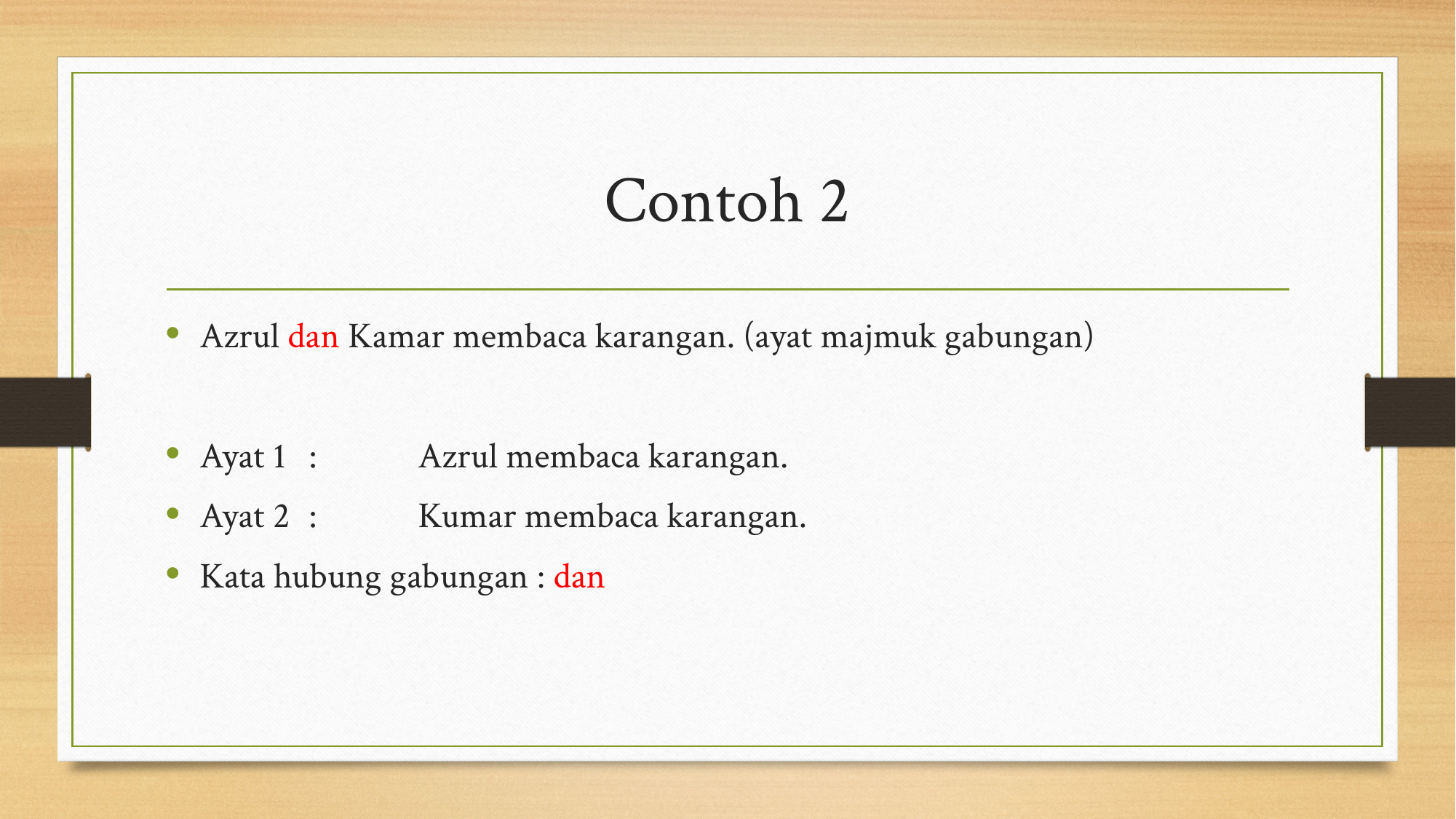

# Contoh 2
Azrul dan Kamar membaca karangan. (ayat majmuk gabungan)

Ayat 1	:	Azrul membaca karangan.
Ayat 2	:	Kumar membaca karangan.
Kata hubung gabungan : dan